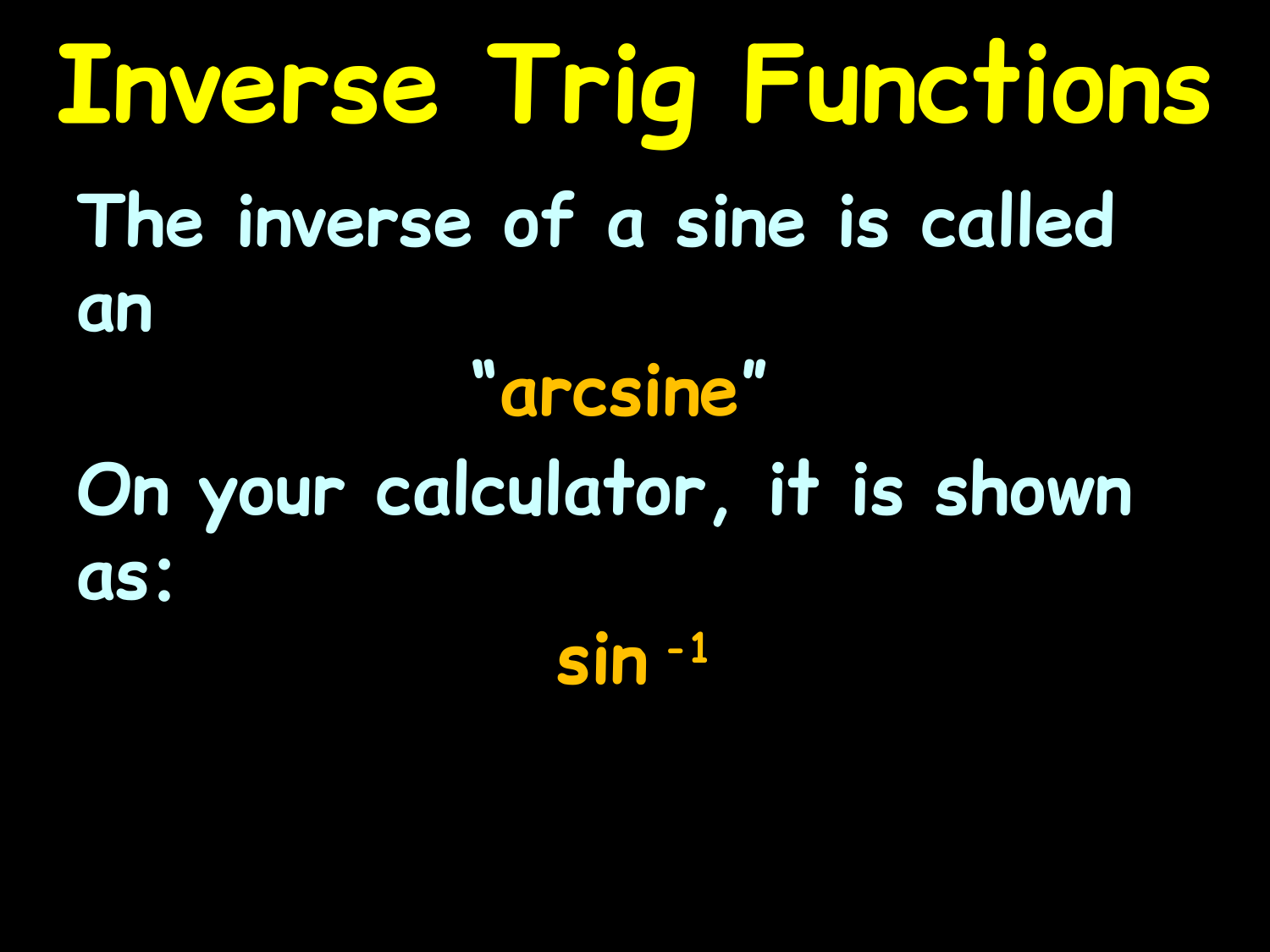

# Inverse Trig Functions
The inverse of a sine is called an
“arcsine”
On your calculator, it is shown as:
sin -1